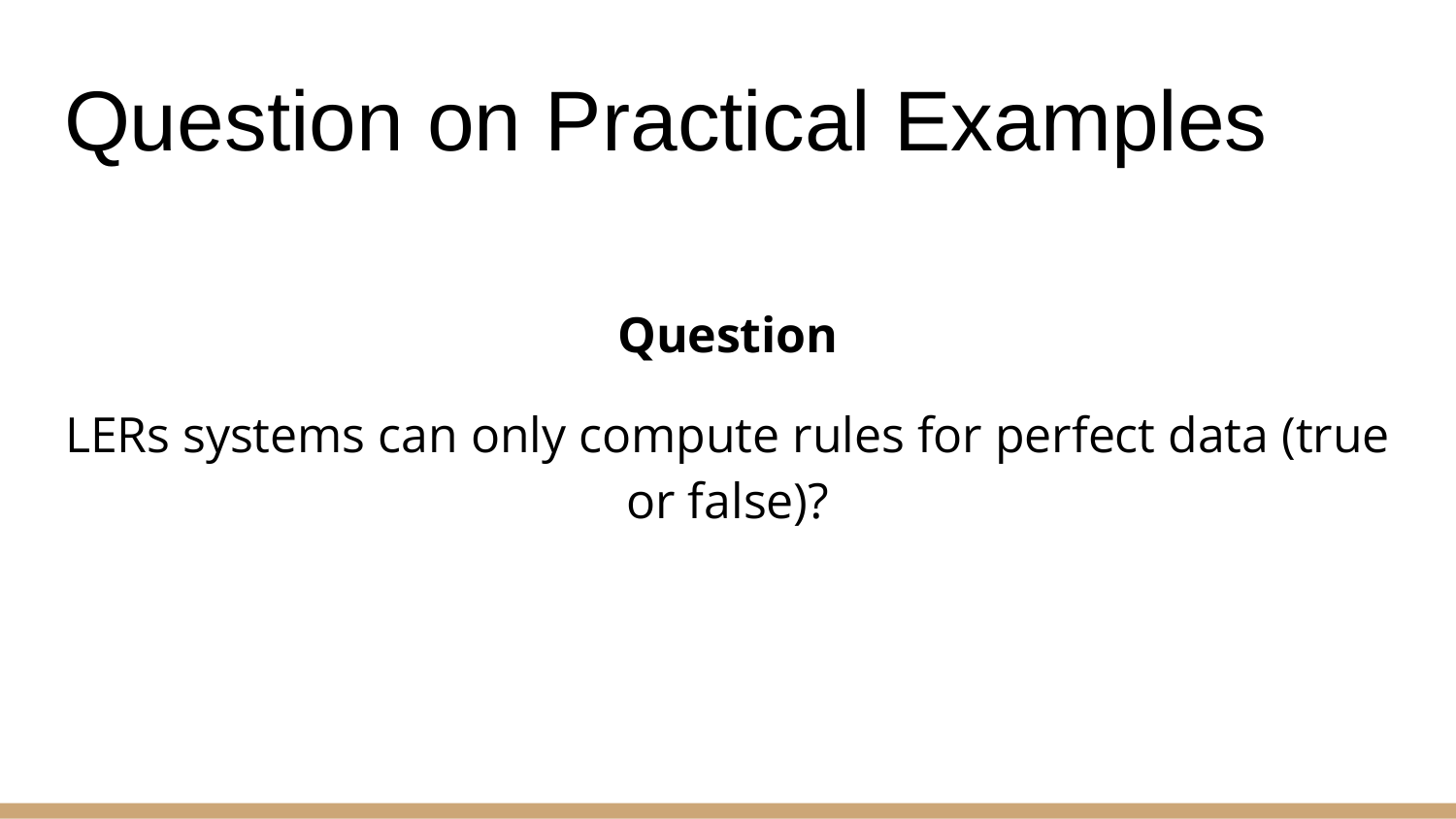

# Question on Practical Examples
Question
LERs systems can only compute rules for perfect data (true or false)?